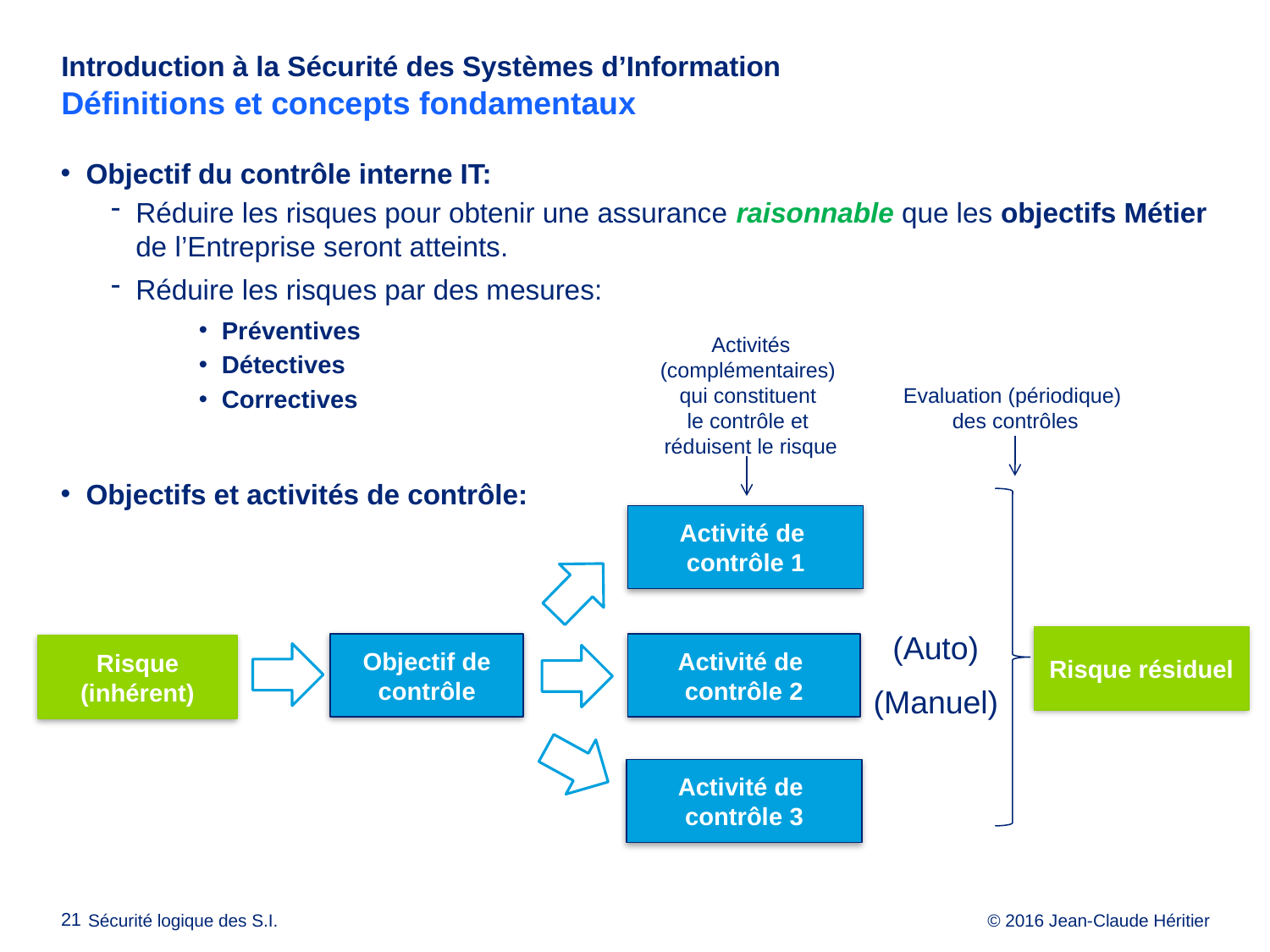

# Introduction à la Sécurité des Systèmes d’Information Définitions et concepts fondamentaux
Objectif du contrôle interne IT:
Réduire les risques pour obtenir une assurance raisonnable que les objectifs Métier de l’Entreprise seront atteints.
Réduire les risques par des mesures:
Préventives
Détectives
Correctives

Objectifs et activités de contrôle:

Activités
(complémentaires)
qui constituent
le contrôle et
réduisent le risque
Evaluation (périodique)
des contrôles

Activité de
contrôle 1

(Auto)
(Manuel)
Risque résiduel
Objectif de contrôle
Activité de
contrôle 2
Risque
(inhérent)

Activité de
contrôle 3